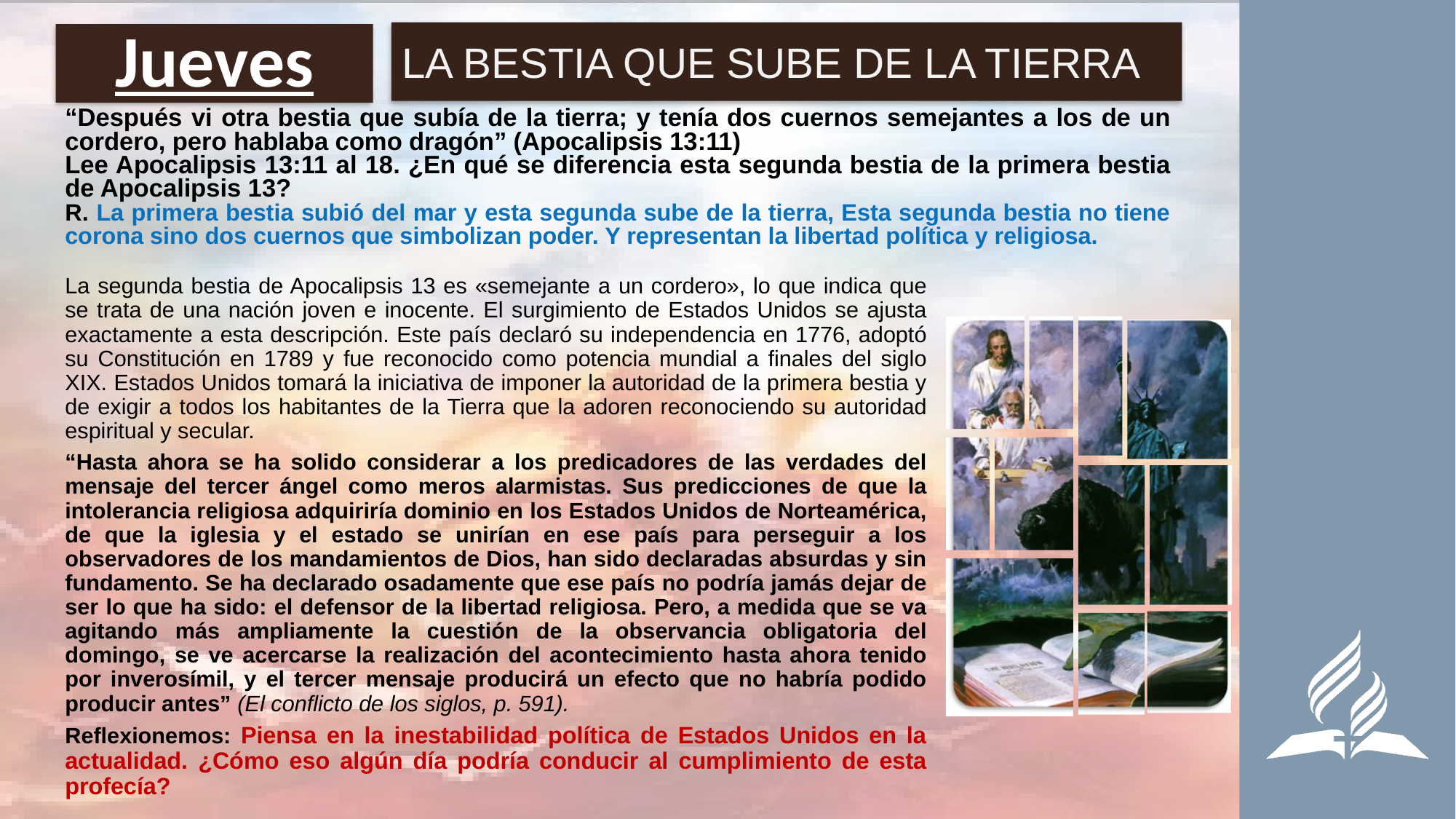

LA BESTIA QUE SUBE DE LA TIERRA
# Jueves
“Después vi otra bestia que subía de la tierra; y tenía dos cuernos semejantes a los de un cordero, pero hablaba como dragón” (Apocalipsis 13:11)
Lee Apocalipsis 13:11 al 18. ¿En qué se diferencia esta segunda bestia de la primera bestia de Apocalipsis 13?
R. La primera bestia subió del mar y esta segunda sube de la tierra, Esta segunda bestia no tiene corona sino dos cuernos que simbolizan poder. Y representan la libertad política y religiosa.

La segunda bestia de Apocalipsis 13 es «semejante a un cordero», lo que indica que se trata de una nación joven e inocente. El surgimiento de Estados Unidos se ajusta exactamente a esta descripción. Este país declaró su independencia en 1776, adoptó su Constitución en 1789 y fue reconocido como potencia mundial a finales del siglo XIX. Estados Unidos tomará la iniciativa de imponer la autoridad de la primera bestia y de exigir a todos los habitantes de la Tierra que la adoren reconociendo su autoridad espiritual y secular.
“Hasta ahora se ha solido considerar a los predicadores de las verdades del mensaje del tercer ángel como meros alarmistas. Sus predicciones de que la intolerancia religiosa adquiriría dominio en los Estados Unidos de Norteamérica, de que la iglesia y el estado se unirían en ese país para perseguir a los observadores de los mandamientos de Dios, han sido declaradas absurdas y sin fundamento. Se ha declarado osadamente que ese país no podría jamás dejar de ser lo que ha sido: el defensor de la libertad religiosa. Pero, a medida que se va agitando más ampliamente la cuestión de la observancia obligatoria del domingo, se ve acercarse la realización del acontecimiento hasta ahora tenido por inverosímil, y el tercer mensaje producirá un efecto que no habría podido producir antes” (El conflicto de los siglos, p. 591).
Reflexionemos: Piensa en la inestabilidad política de Estados Unidos en la actualidad. ¿Cómo eso algún día podría conducir al cumplimiento de esta profecía?